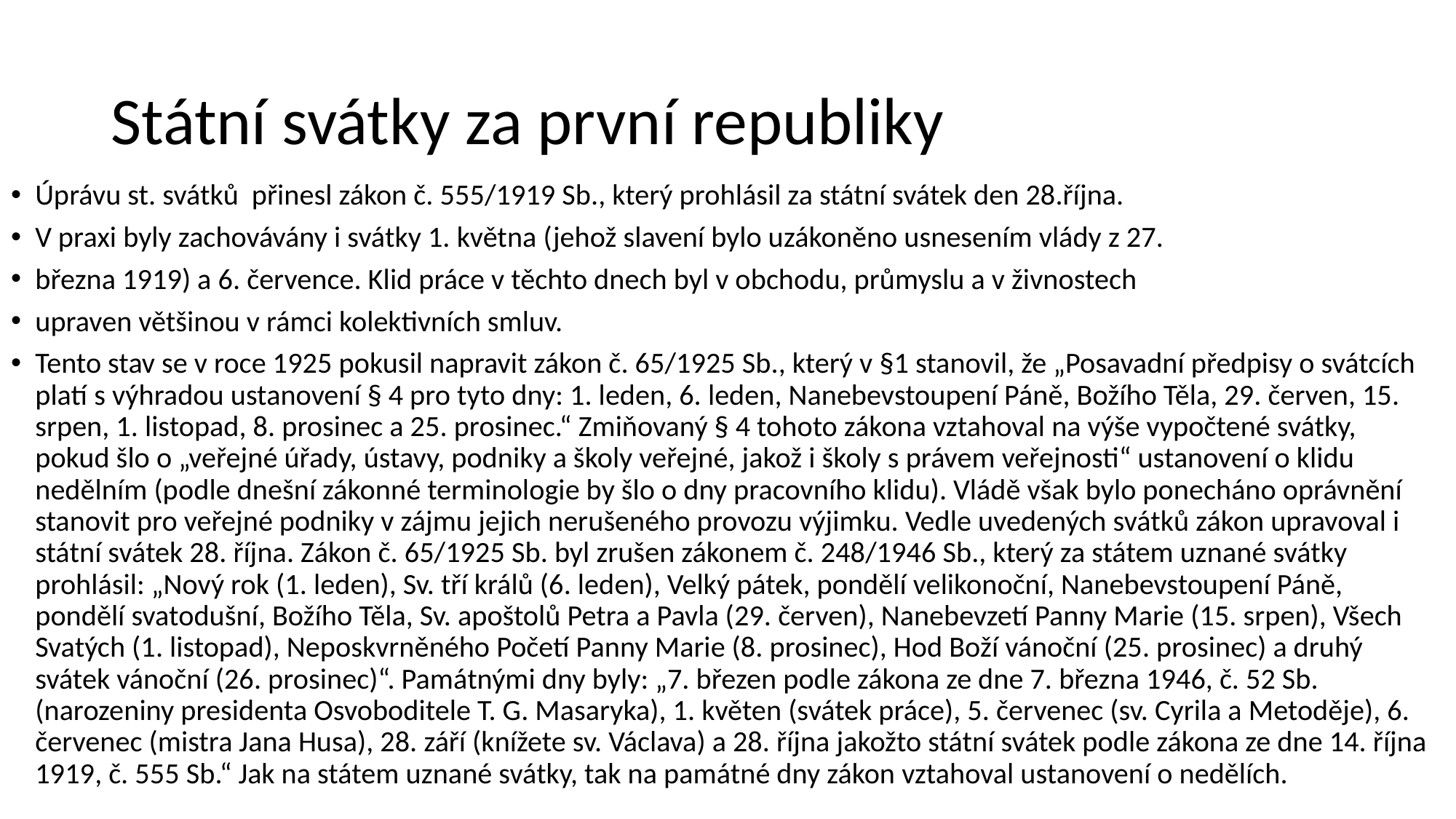

# Státní svátky za první republiky

Úprávu st. svátků  přinesl zákon č. 555/1919 Sb., který prohlásil za státní svátek den 28.října.
V praxi byly zachovávány i svátky 1. května (jehož slavení bylo uzákoněno usnesením vlády z 27.
března 1919) a 6. července. Klid práce v těchto dnech byl v obchodu, průmyslu a v živnostech
upraven většinou v rámci kolektivních smluv.
Tento stav se v roce 1925 pokusil napravit zákon č. 65/1925 Sb., který v §1 stanovil, že „Posavadní předpisy o svátcích platí s výhradou ustanovení § 4 pro tyto dny: 1. leden, 6. leden, Nanebevstoupení Páně, Božího Těla, 29. červen, 15. srpen, 1. listopad, 8. prosinec a 25. prosinec.“ Zmiňovaný § 4 tohoto zákona vztahoval na výše vypočtené svátky, pokud šlo o „veřejné úřady, ústavy, podniky a školy veřejné, jakož i školy s právem veřejnosti“ ustanovení o klidu nedělním (podle dnešní zákonné terminologie by šlo o dny pracovního klidu). Vládě však bylo ponecháno oprávnění stanovit pro veřejné podniky v zájmu jejich nerušeného provozu výjimku. Vedle uvedených svátků zákon upravoval i státní svátek 28. října. Zákon č. 65/1925 Sb. byl zrušen zákonem č. 248/1946 Sb., který za státem uznané svátky prohlásil: „Nový rok (1. leden), Sv. tří králů (6. leden), Velký pátek, pondělí velikonoční, Nanebevstoupení Páně, pondělí svatodušní, Božího Těla, Sv. apoštolů Petra a Pavla (29. červen), Nanebevzetí Panny Marie (15. srpen), Všech Svatých (1. listopad), Neposkvrněného Početí Panny Marie (8. prosinec), Hod Boží vánoční (25. prosinec) a druhý svátek vánoční (26. prosinec)“. Památnými dny byly: „7. březen podle zákona ze dne 7. března 1946, č. 52 Sb. (narozeniny presidenta Osvoboditele T. G. Masaryka), 1. květen (svátek práce), 5. červenec (sv. Cyrila a Metoděje), 6. červenec (mistra Jana Husa), 28. září (knížete sv. Václava) a 28. října jakožto státní svátek podle zákona ze dne 14. října 1919, č. 555 Sb.“ Jak na státem uznané svátky, tak na památné dny zákon vztahoval ustanovení o nedělích.